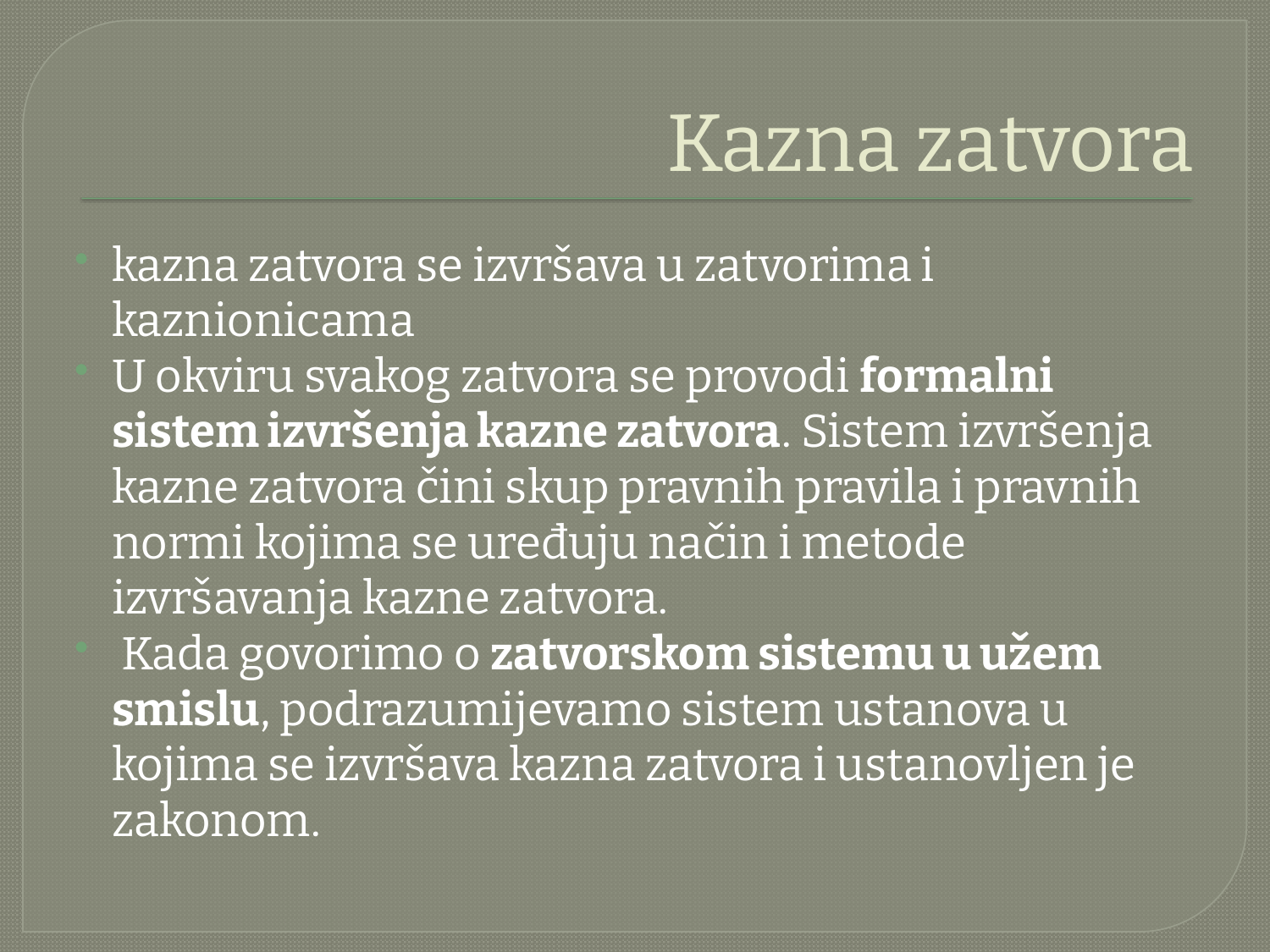

# Kazna zatvora
kazna zatvora se izvršava u zatvorima i kaznionicama
U okviru svakog zatvora se provodi formalni sistem izvršenja kazne zatvora. Sistem izvršenja kazne zatvora čini skup pravnih pravila i pravnih normi kojima se uređuju način i metode izvršavanja kazne zatvora.
 Kada govorimo o zatvorskom sistemu u užem smislu, podrazumijevamo sistem ustanova u kojima se izvršava kazna zatvora i ustanovljen je zakonom.